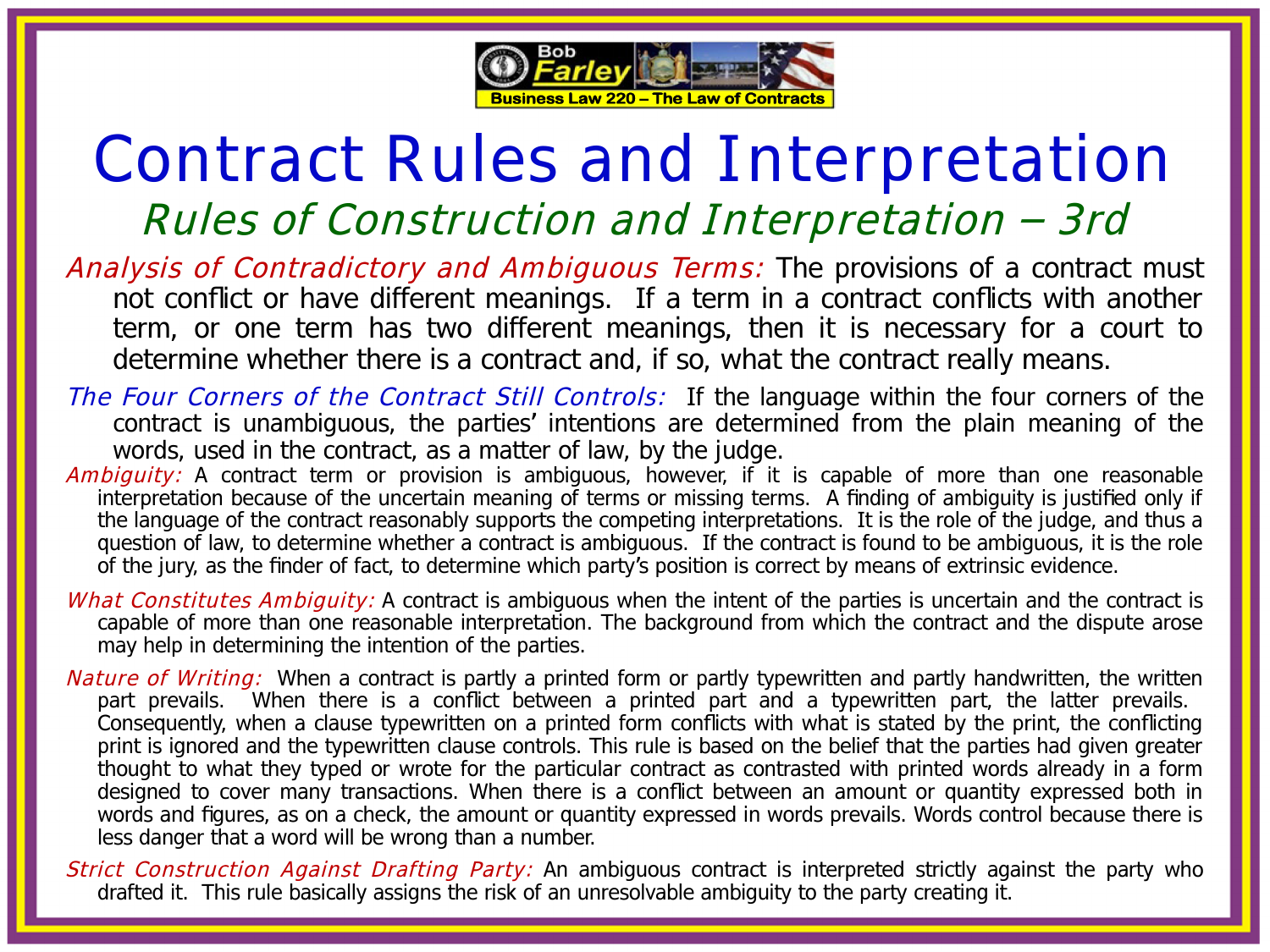

Contract Rules and Interpretation
Rules of Construction and Interpretation – 3rd

Analysis of Contradictory and Ambiguous Terms: The provisions of a contract must not conflict or have different meanings.  If a term in a contract conflicts with another term, or one term has two different meanings, then it is necessary for a court to determine whether there is a contract and, if so, what the contract really means.

The Four Corners of the Contract Still Controls:  If the language within the four corners of the contract is unambiguous, the parties’ intentions are determined from the plain meaning of the words, used in the contract, as a matter of law, by the judge.
Ambiguity: A contract term or provision is ambiguous, however, if it is capable of more than one reasonable interpretation because of the uncertain meaning of terms or missing terms.  A finding of ambiguity is justified only if the language of the contract reasonably supports the competing interpretations.  It is the role of the judge, and thus a question of law, to determine whether a contract is ambiguous.  If the contract is found to be ambiguous, it is the role of the jury, as the finder of fact, to determine which party’s position is correct by means of extrinsic evidence.

What Constitutes Ambiguity: A contract is ambiguous when the intent of the parties is uncertain and the contract is capable of more than one reasonable interpretation. The background from which the contract and the dispute arose may help in determining the intention of the parties.

Nature of Writing:  When a contract is partly a printed form or partly typewritten and partly handwritten, the written part prevails.  When there is a conflict between a printed part and a typewritten part, the latter prevails.  Consequently, when a clause typewritten on a printed form conflicts with what is stated by the print, the conflicting print is ignored and the typewritten clause controls. This rule is based on the belief that the parties had given greater thought to what they typed or wrote for the particular contract as contrasted with printed words already in a form designed to cover many transactions. When there is a conflict between an amount or quantity expressed both in words and figures, as on a check, the amount or quantity expressed in words prevails. Words control because there is less danger that a word will be wrong than a number.

Strict Construction Against Drafting Party: An ambiguous contract is interpreted strictly against the party who drafted it.  This rule basically assigns the risk of an unresolvable ambiguity to the party creating it.